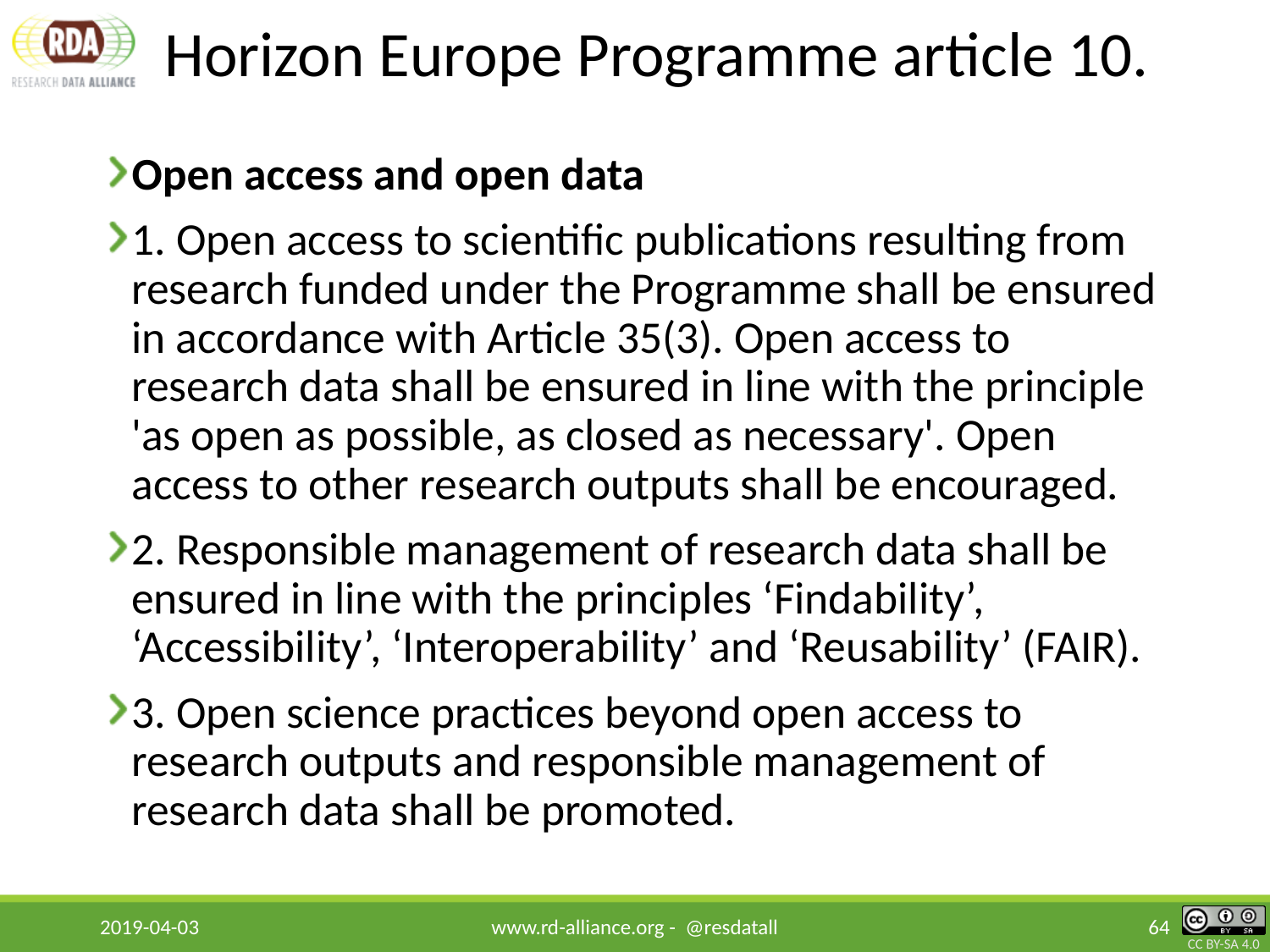

# Horizon Europe Programme article 10.
Open access and open data
1. Open access to scientific publications resulting from research funded under the Programme shall be ensured in accordance with Article 35(3). Open access to research data shall be ensured in line with the principle 'as open as possible, as closed as necessary'. Open access to other research outputs shall be encouraged.
2. Responsible management of research data shall be ensured in line with the principles ‘Findability’, ‘Accessibility’, ‘Interoperability’ and ‘Reusability’ (FAIR).
3. Open science practices beyond open access to research outputs and responsible management of research data shall be promoted.
2019-04-03
www.rd-alliance.org -  @resdatall
64